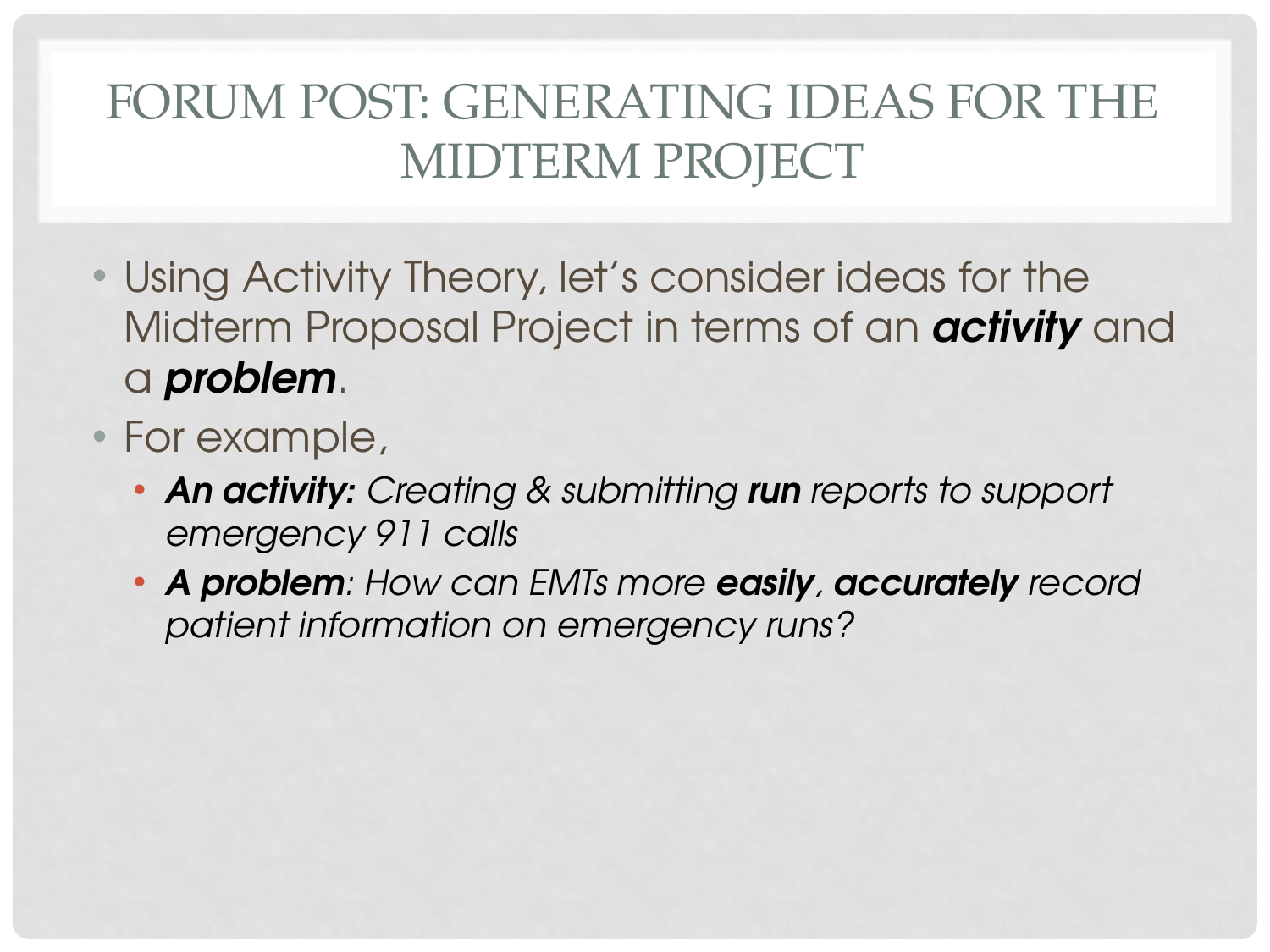

# Forum Post: Generating Ideas for the Midterm Project
Using Activity Theory, let’s consider ideas for the Midterm Proposal Project in terms of an activity and a problem.
For example,
An activity: Creating & submitting run reports to support emergency 911 calls
A problem: How can EMTs more easily, accurately record patient information on emergency runs?